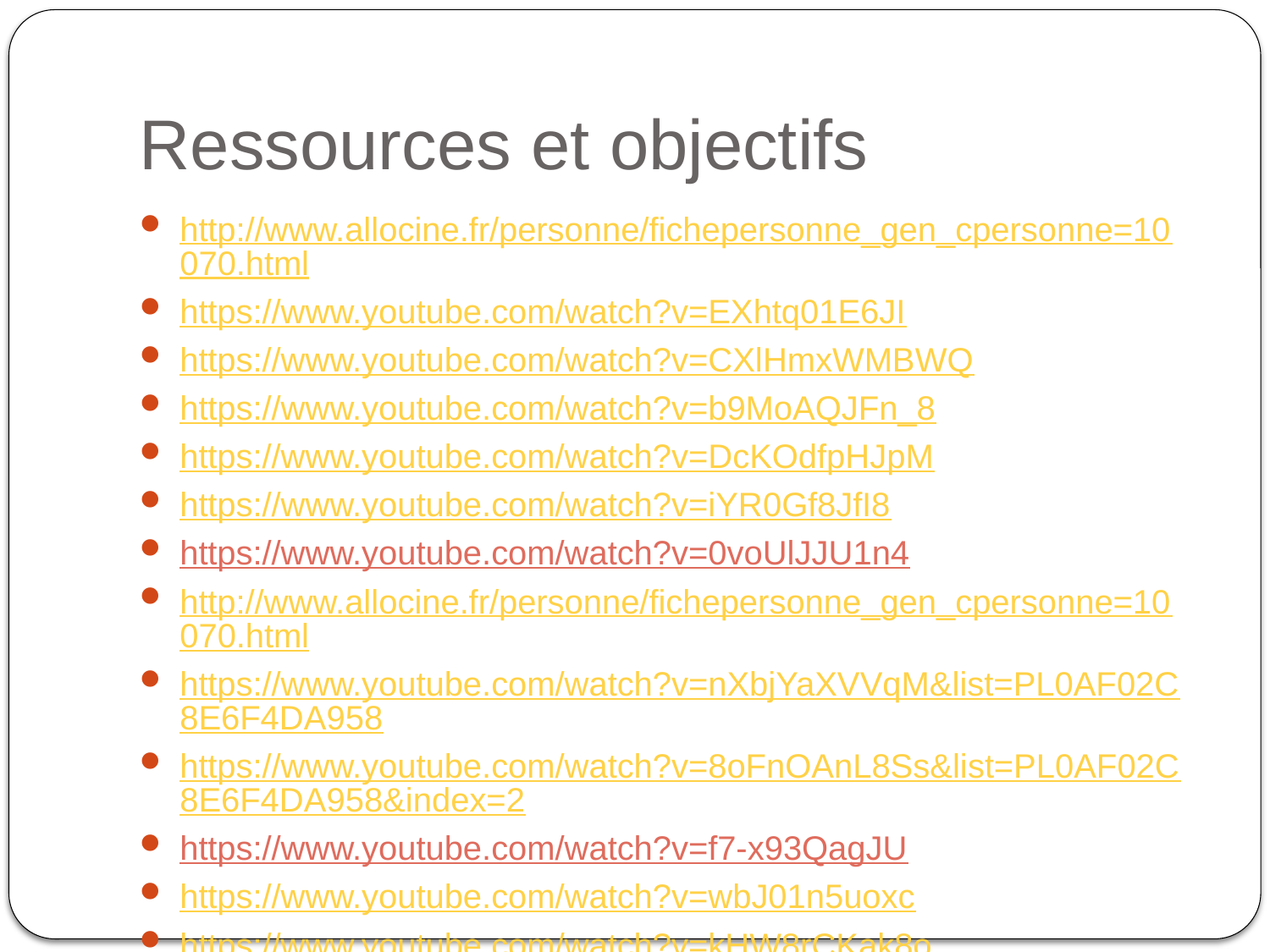

# Ressources et objectifs
http://www.allocine.fr/personne/fichepersonne_gen_cpersonne=10070.html
https://www.youtube.com/watch?v=EXhtq01E6JI
https://www.youtube.com/watch?v=CXlHmxWMBWQ
https://www.youtube.com/watch?v=b9MoAQJFn_8
https://www.youtube.com/watch?v=DcKOdfpHJpM
https://www.youtube.com/watch?v=iYR0Gf8JfI8
https://www.youtube.com/watch?v=0voUlJJU1n4
http://www.allocine.fr/personne/fichepersonne_gen_cpersonne=10070.html
https://www.youtube.com/watch?v=nXbjYaXVVqM&list=PL0AF02C8E6F4DA958
https://www.youtube.com/watch?v=8oFnOAnL8Ss&list=PL0AF02C8E6F4DA958&index=2
https://www.youtube.com/watch?v=f7-x93QagJU
https://www.youtube.com/watch?v=wbJ01n5uoxc
https://www.youtube.com/watch?v=kHW8rCKak8o